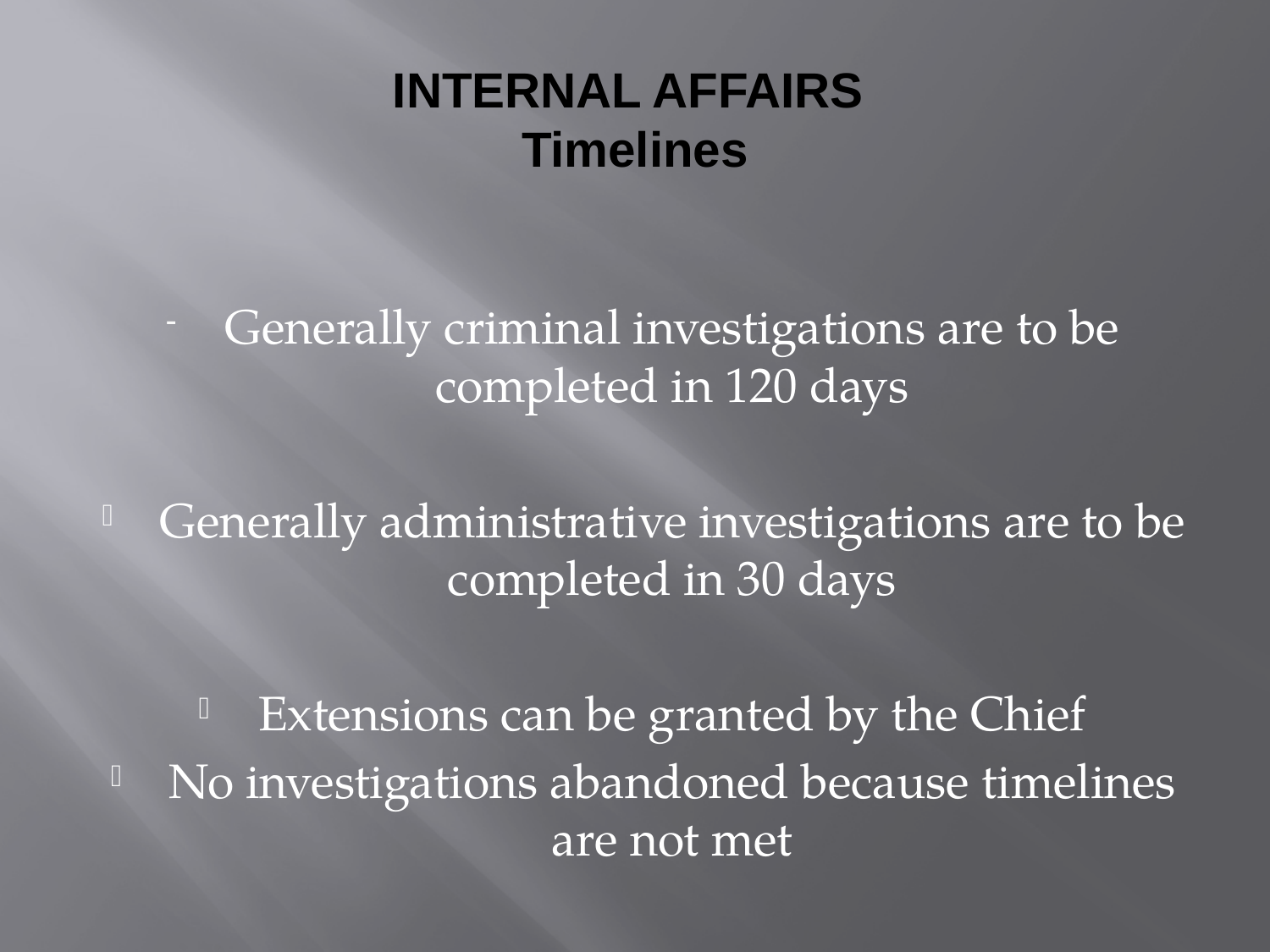

# INTERNAL AFFAIRS Timelines

Generally criminal investigations are to be completed in 120 days

Generally administrative investigations are to be completed in 30 days

Extensions can be granted by the Chief
No investigations abandoned because timelines are not met